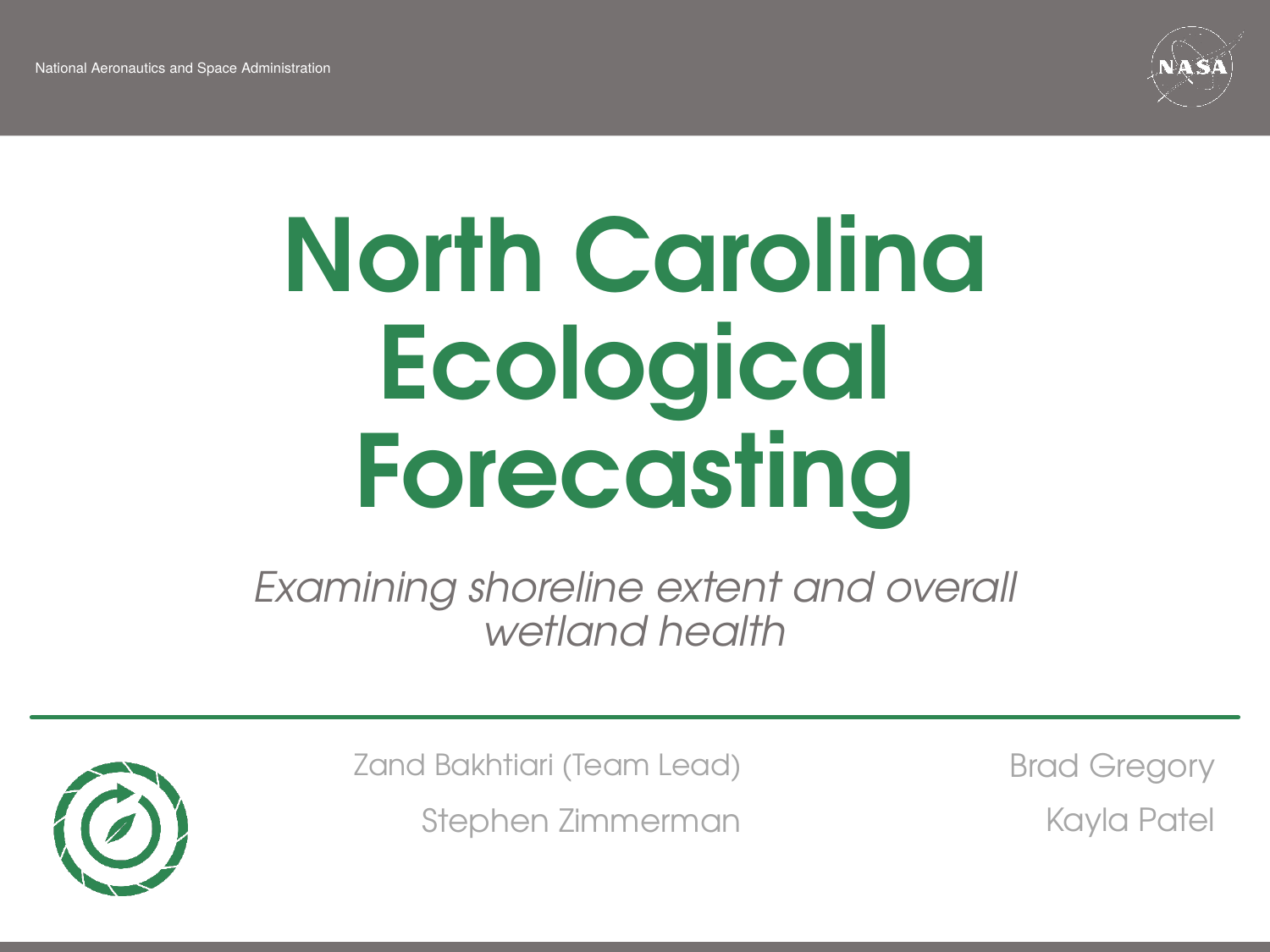

North Carolina Ecological Forecasting
Examining shoreline extent and overall wetland health
Zand Bakhtiari (Team Lead)
Brad Gregory
Kayla Patel
Stephen Zimmerman